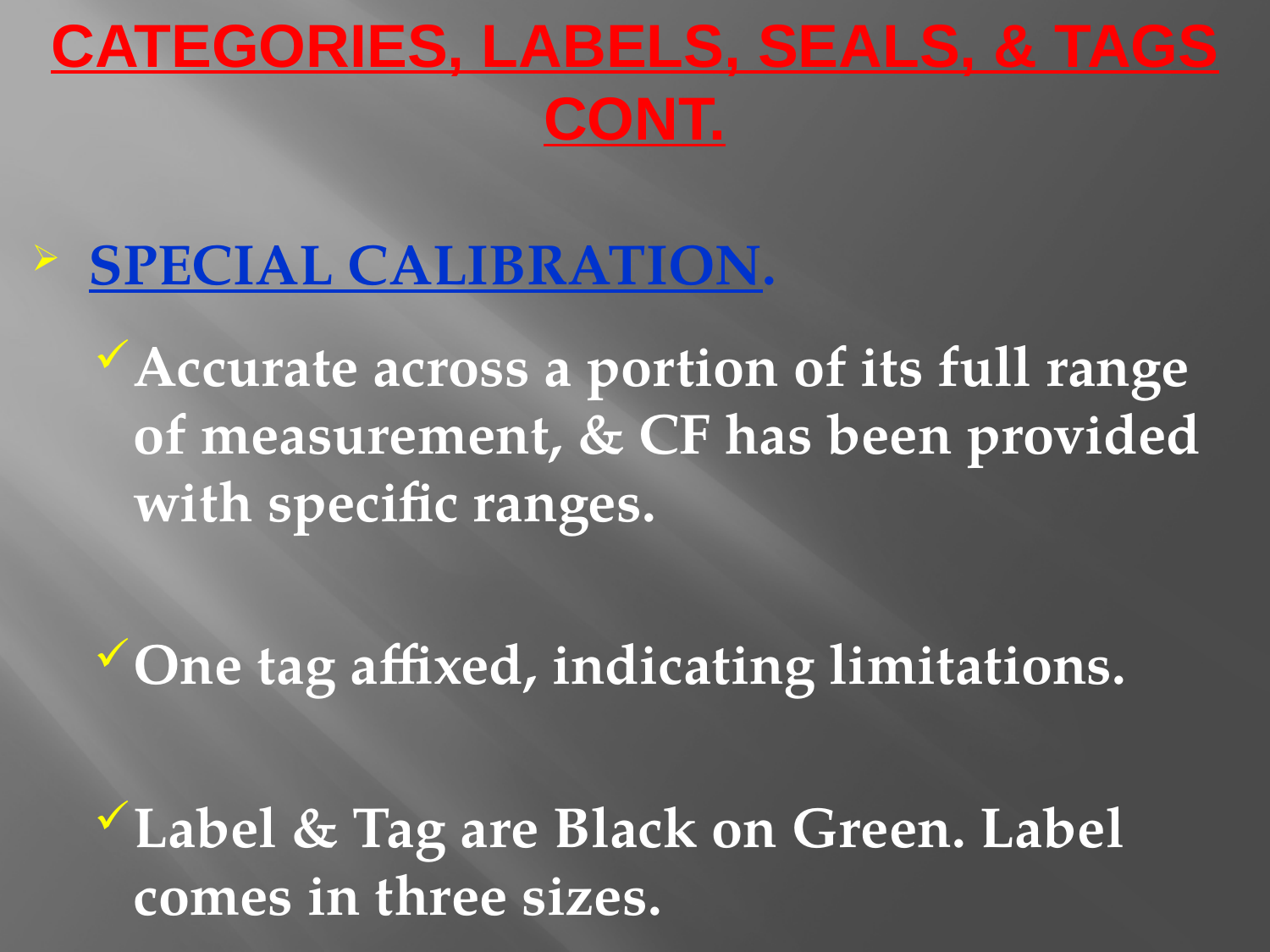

# CATEGORIES, LABELS, SEALS, & TAGS CONT.
SPECIAL CALIBRATION.

Accurate across a portion of its full range of measurement, & CF has been provided with specific ranges.

One tag affixed, indicating limitations.

Label & Tag are Black on Green. Label comes in three sizes.